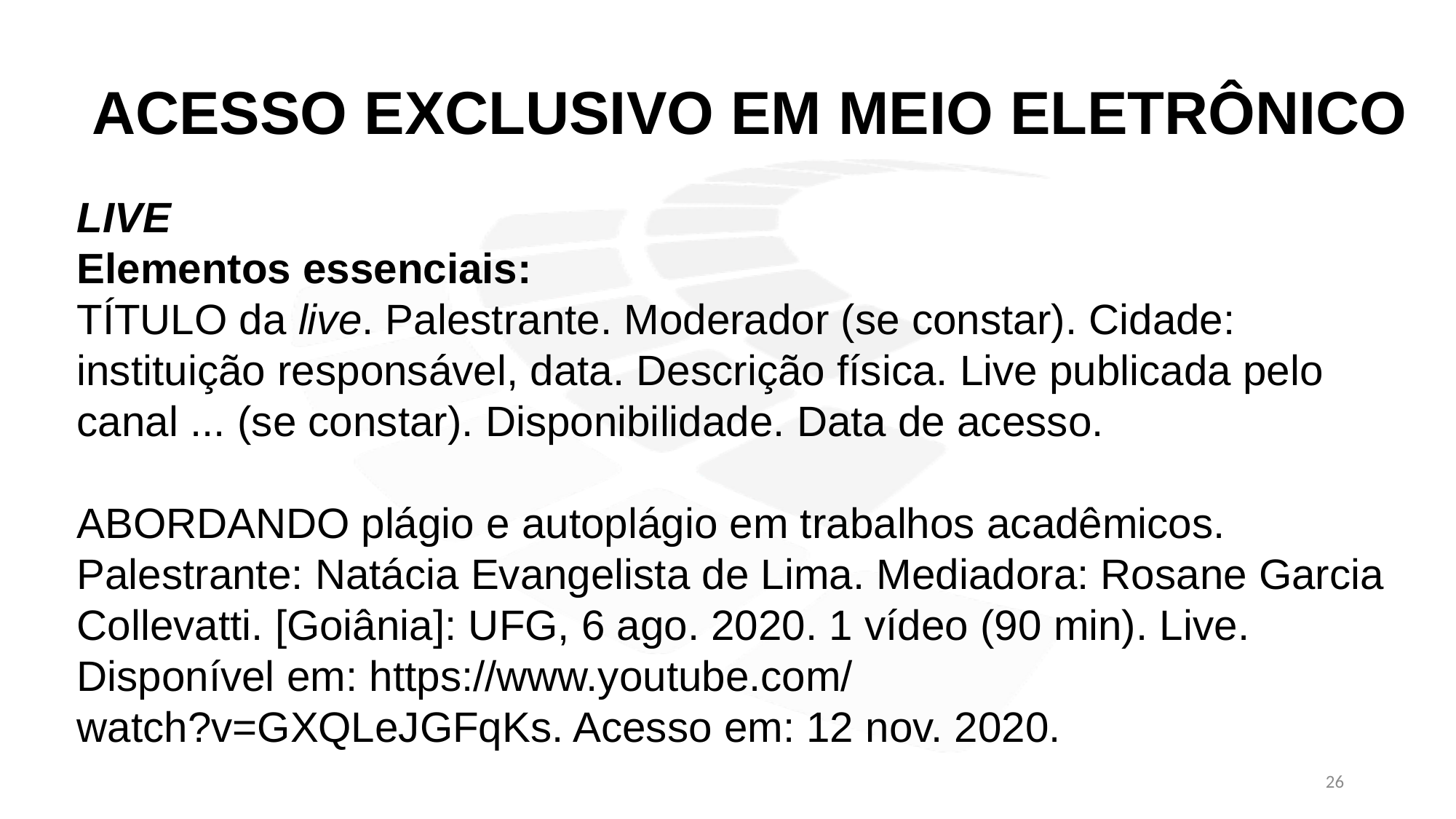

ACESSO EXCLUSIVO EM MEIO ELETRÔNICO
LIVE
Elementos essenciais:
TÍTULO da live. Palestrante. Moderador (se constar). Cidade: instituição responsável, data. Descrição física. Live publicada pelo canal ... (se constar). Disponibilidade. Data de acesso.
ABORDANDO plágio e autoplágio em trabalhos acadêmicos. Palestrante: Natácia Evangelista de Lima. Mediadora: Rosane Garcia Collevatti. [Goiânia]: UFG, 6 ago. 2020. 1 vídeo (90 min). Live. Disponível em: https://www.youtube.com/
watch?v=GXQLeJGFqKs. Acesso em: 12 nov. 2020.

26